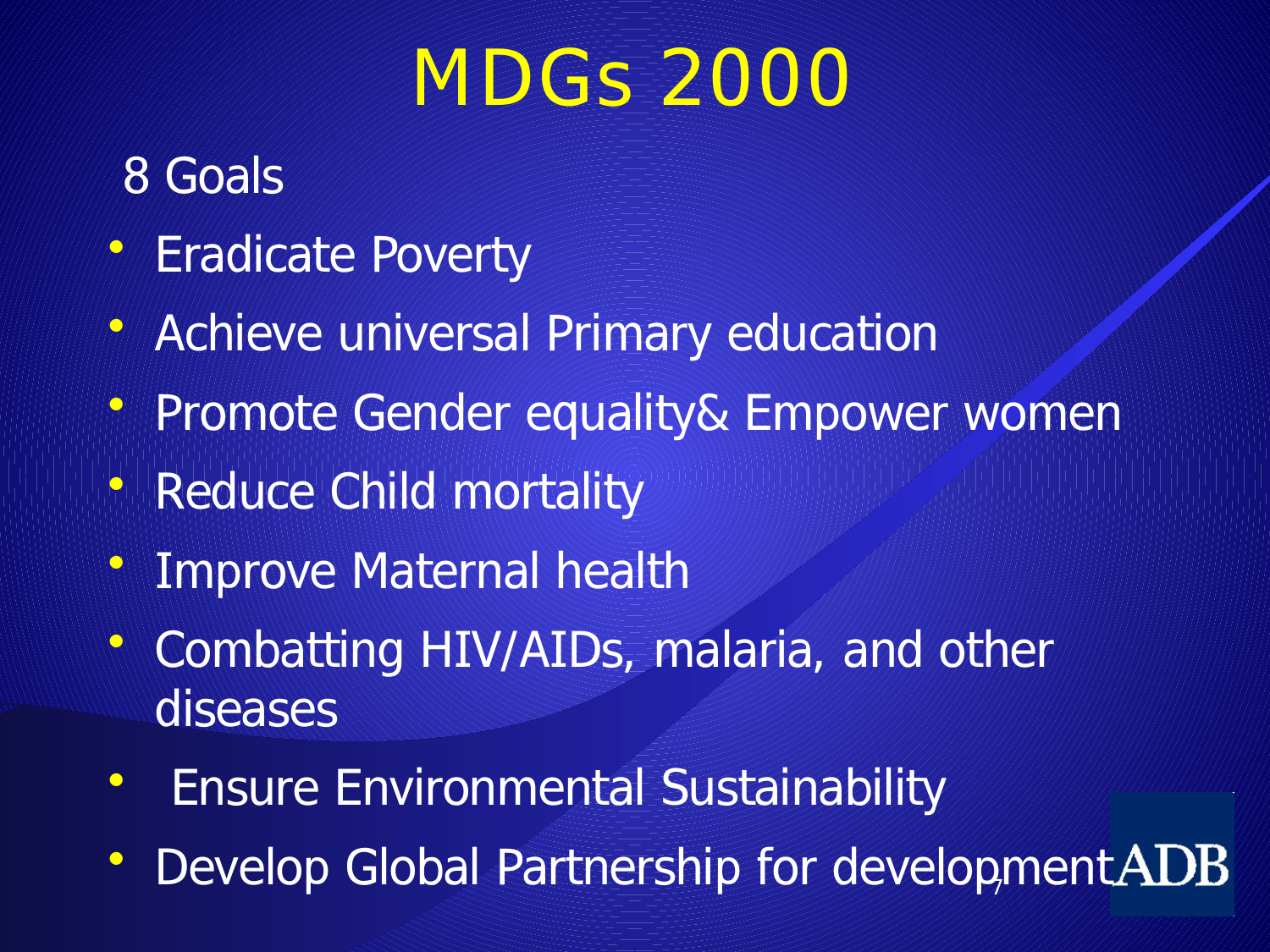

# MDGs 2000
 8 Goals
Eradicate Poverty
Achieve universal Primary education
Promote Gender equality& Empower women
Reduce Child mortality
Improve Maternal health
Combatting HIV/AIDs, malaria, and other diseases
 Ensure Environmental Sustainability
Develop Global Partnership for development

7